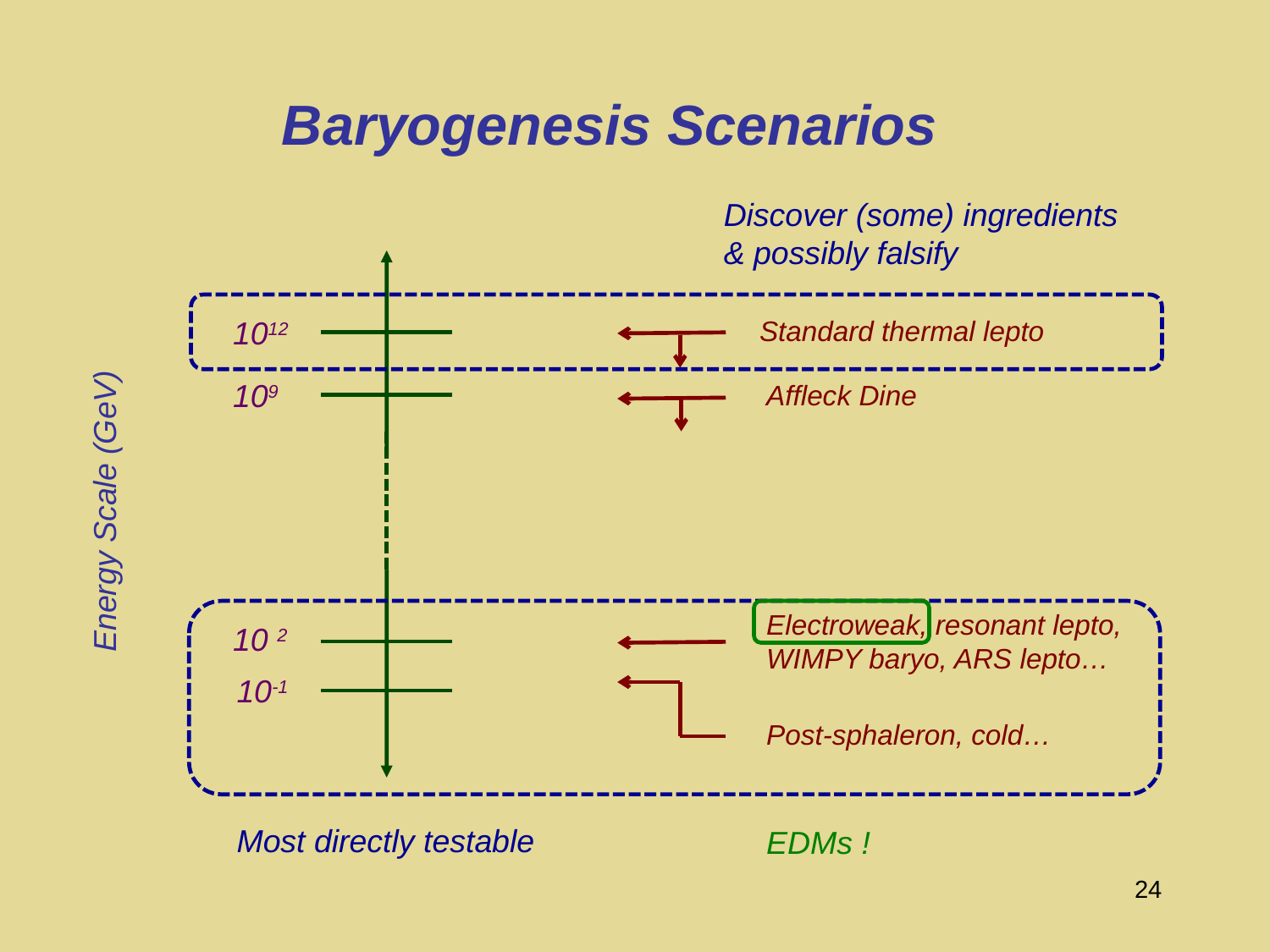

# Baryogenesis Scenarios
Discover (some) ingredients & possibly falsify

1012
Standard thermal lepto
109
Affleck Dine

Energy Scale (GeV)

Electroweak, resonant lepto, WIMPY baryo, ARS lepto…

EDMs !
10 2
10-1
Post-sphaleron, cold…
Most directly testable
24